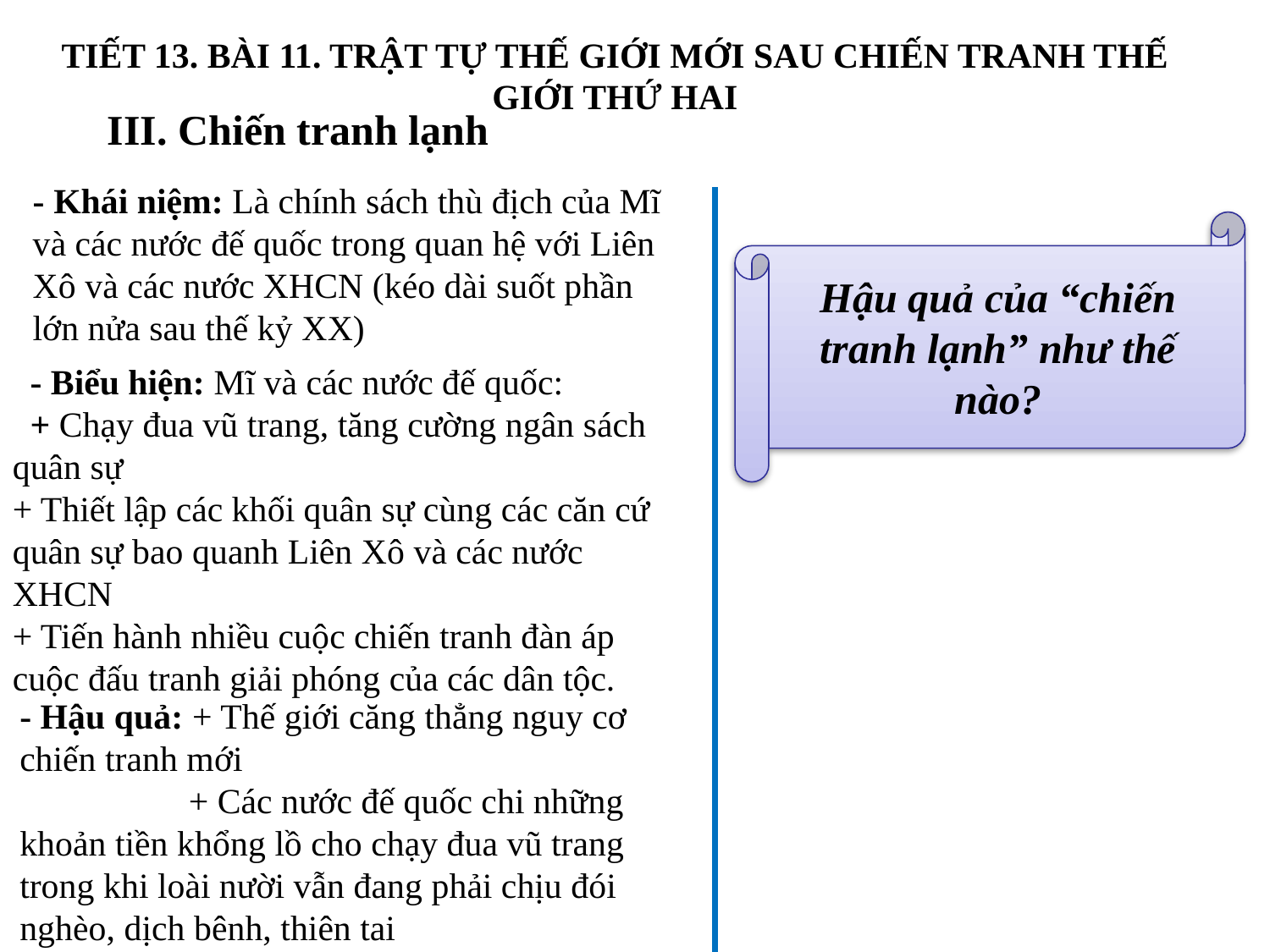

TIẾT 13. BÀI 11. TRẬT TỰ THẾ GIỚI MỚI SAU CHIẾN TRANH THẾ GIỚI THỨ HAI
III. Chiến tranh lạnh
- Khái niệm: Là chính sách thù địch của Mĩ và các nước đế quốc trong quan hệ với Liên Xô và các nước XHCN (kéo dài suốt phần lớn nửa sau thế kỷ XX)
Hậu quả của “chiến tranh lạnh” như thế nào?
  - Biểu hiện: Mĩ và các nước đế quốc:
  + Chạy đua vũ trang, tăng cường ngân sách quân sự
+ Thiết lập các khối quân sự cùng các căn cứ quân sự bao quanh Liên Xô và các nước XHCN
+ Tiến hành nhiều cuộc chiến tranh đàn áp cuộc đấu tranh giải phóng của các dân tộc.
- Hậu quả: + Thế giới căng thẳng nguy cơ chiến tranh mới
                   + Các nước đế quốc chi những khoản tiền khổng lồ cho chạy đua vũ trang trong khi loài nười vẫn đang phải chịu đói nghèo, dịch bênh, thiên tai